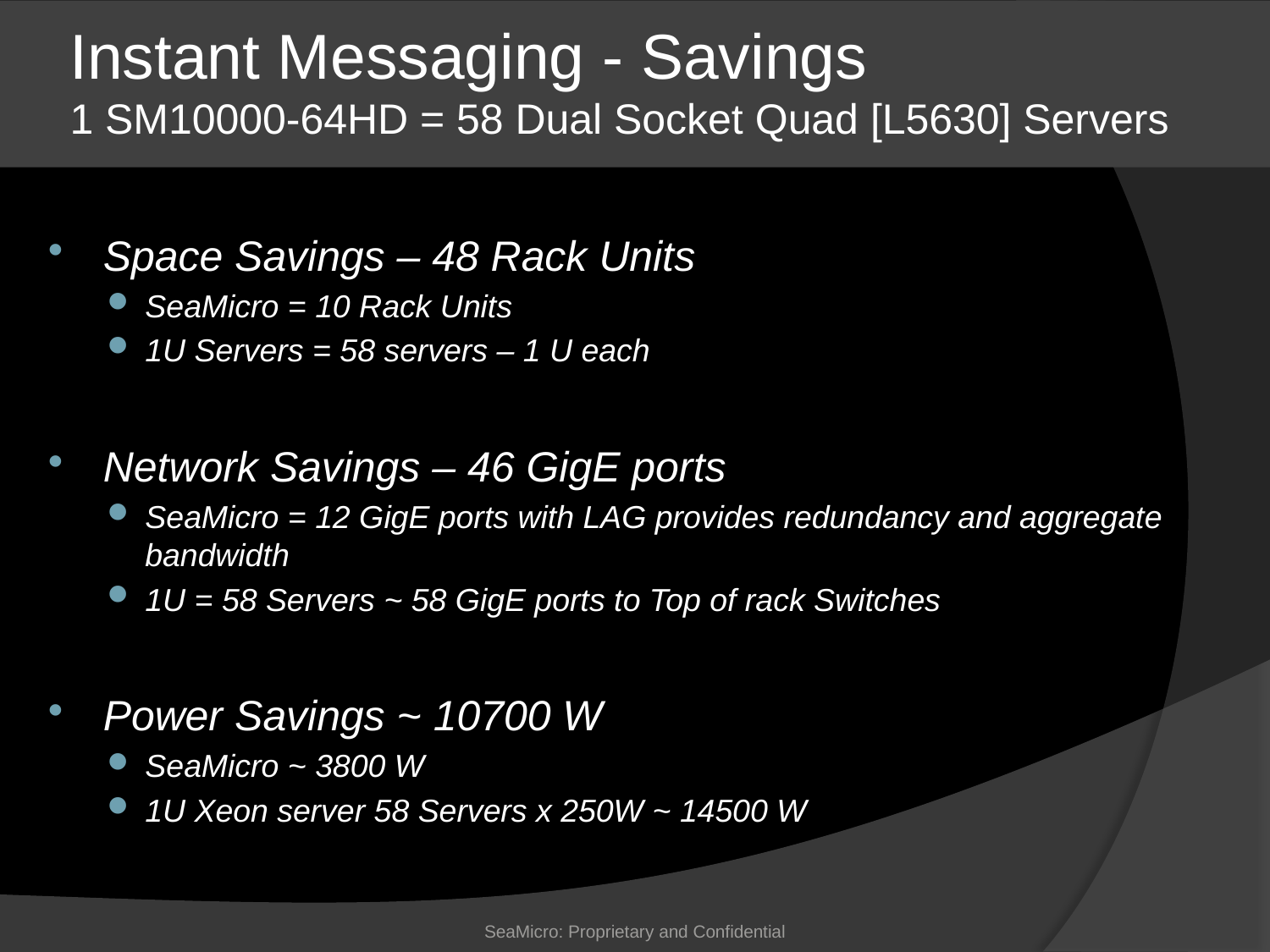

# Instant Messaging - Savings 1 SM10000-64HD = 58 Dual Socket Quad [L5630] Servers
Space Savings – 48 Rack Units
SeaMicro = 10 Rack Units
1U Servers = 58 servers – 1 U each

Network Savings – 46 GigE ports
SeaMicro = 12 GigE ports with LAG provides redundancy and aggregate bandwidth
1U = 58 Servers ~ 58 GigE ports to Top of rack Switches

Power Savings ~ 10700 W
SeaMicro ~ 3800 W
1U Xeon server 58 Servers x 250W ~ 14500 W

SeaMicro: Proprietary and Confidential